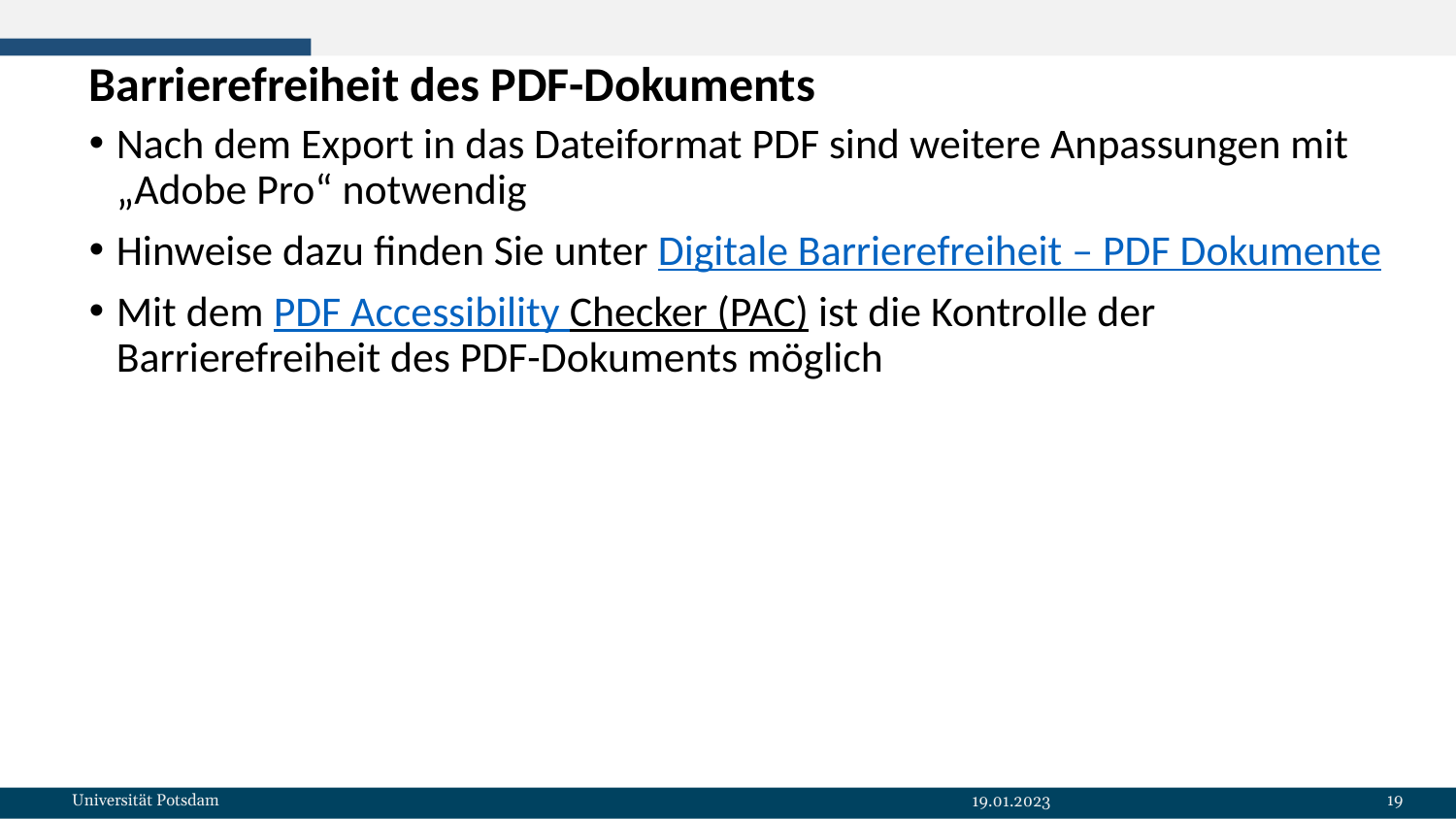

# Barrierefreiheit des PDF-Dokuments
Nach dem Export in das Dateiformat PDF sind weitere Anpassungen mit „Adobe Pro“ notwendig
Hinweise dazu finden Sie unter Digitale Barrierefreiheit – PDF Dokumente
Mit dem PDF Accessibility Checker (PAC) ist die Kontrolle der Barrierefreiheit des PDF-Dokuments möglich
19
Universität Potsdam
19.01.2023